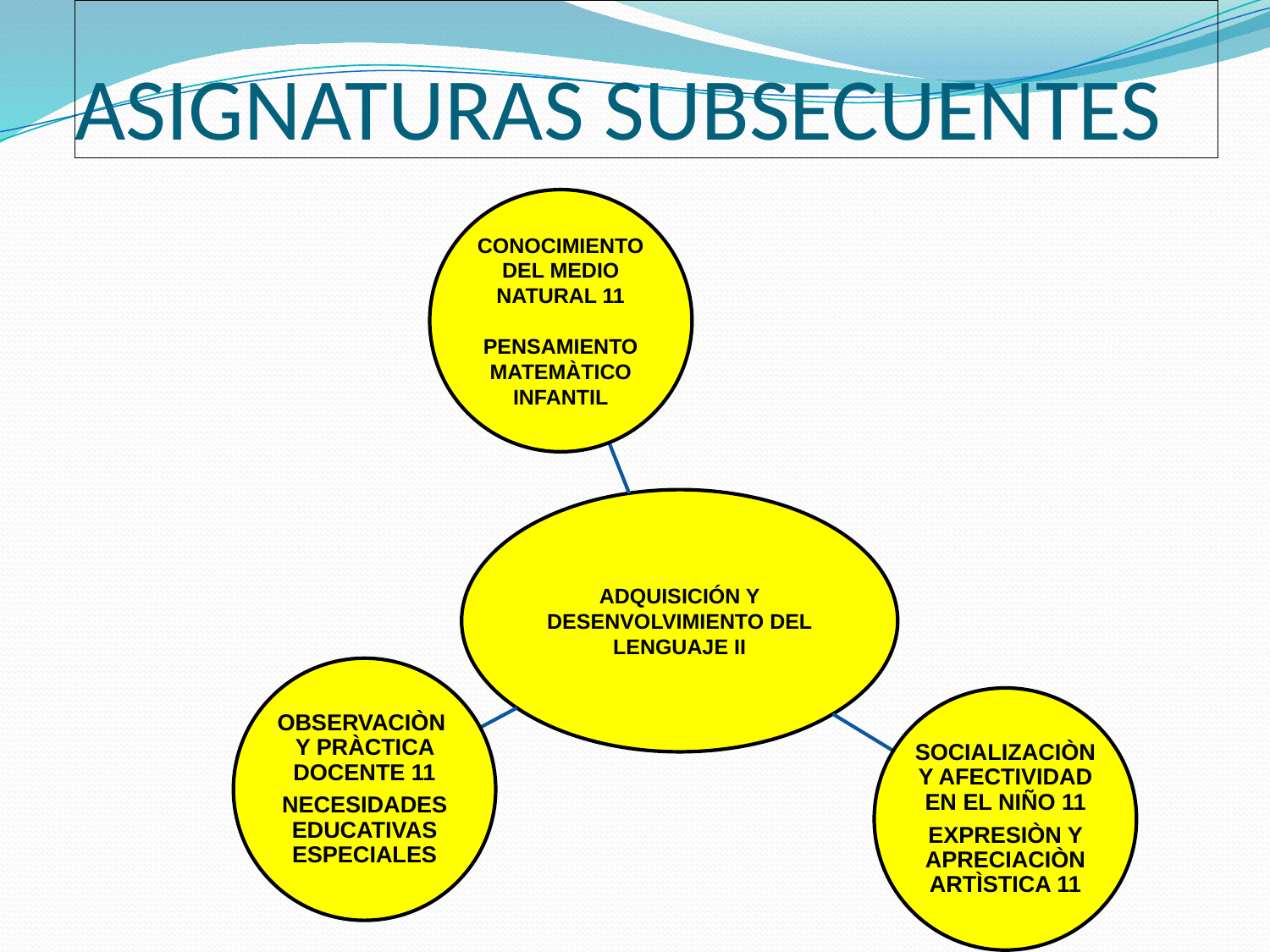

# ASIGNATURAS SUBSECUENTES
ADQUISICIÓN Y DESENVOLVIMIENTO DEL LENGUAJE II

CONOCIMIENTO DEL MEDIO NATURAL 11

PENSAMIENTO MATEMÀTICO INFANTIL

SOCIALIZACIÒN Y AFECTIVIDAD EN EL NIÑO 11
EXPRESIÒN Y APRECIACIÒN ARTÌSTICA 11

OBSERVACIÒN  Y PRÀCTICA DOCENTE 11
NECESIDADES EDUCATIVAS ESPECIALES